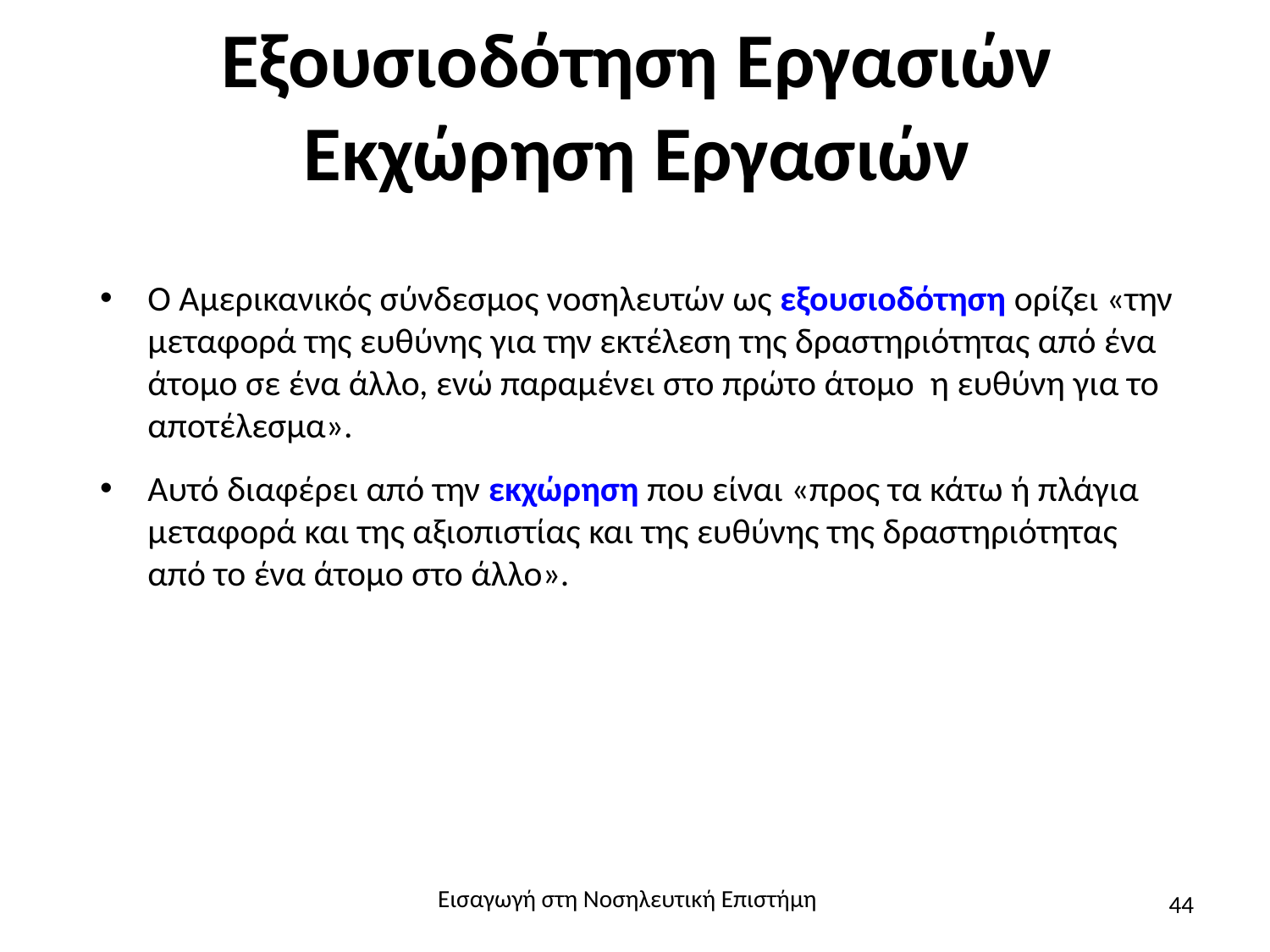

# Εξουσιοδότηση Εργασιών Εκχώρηση Εργασιών

Ο Αμερικανικός σύνδεσμος νοσηλευτών ως εξουσιοδότηση ορίζει «την μεταφορά της ευθύνης για την εκτέλεση της δραστηριότητας από ένα άτομο σε ένα άλλο, ενώ παραμένει στο πρώτο άτομο  η ευθύνη για το αποτέλεσμα».
Αυτό διαφέρει από την εκχώρηση που είναι «προς τα κάτω ή πλάγια μεταφορά και της αξιοπιστίας και της ευθύνης της δραστηριότητας από το ένα άτομο στο άλλο».
Εισαγωγή στη Νοσηλευτική Επιστήμη

44